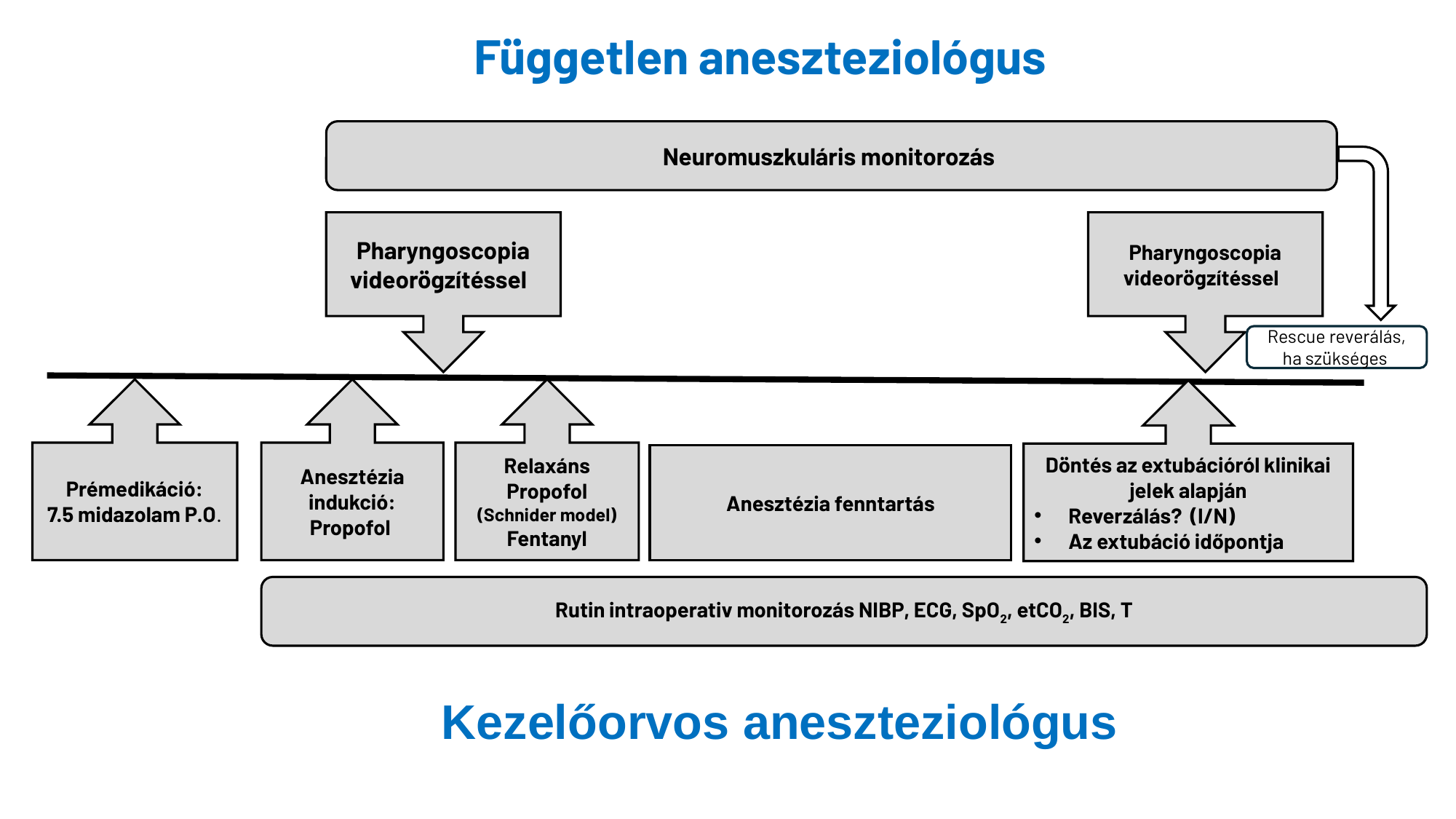

Független aneszteziológus
Neuromuszkuláris monitorozás

Pharyngoscopia videorögzítéssel
Pharyngoscopia videorögzítéssel
Rescue reverálás, ha szükséges
Prémedikáció:
7.5 midazolam P.O.
Anesztézia indukció:
Propofol
Relaxáns
Propofol
(Schnider model)
Fentanyl
Döntés az extubációról klinikai jelek alapján
Reverzálás?  (I/N)
Az extubáció időpontja
Anesztézia fenntartás
Rutin intraoperativ monitorozás NIBP, ECG, SpO2, etCO2, BIS, T
Kezelőorvos aneszteziológus